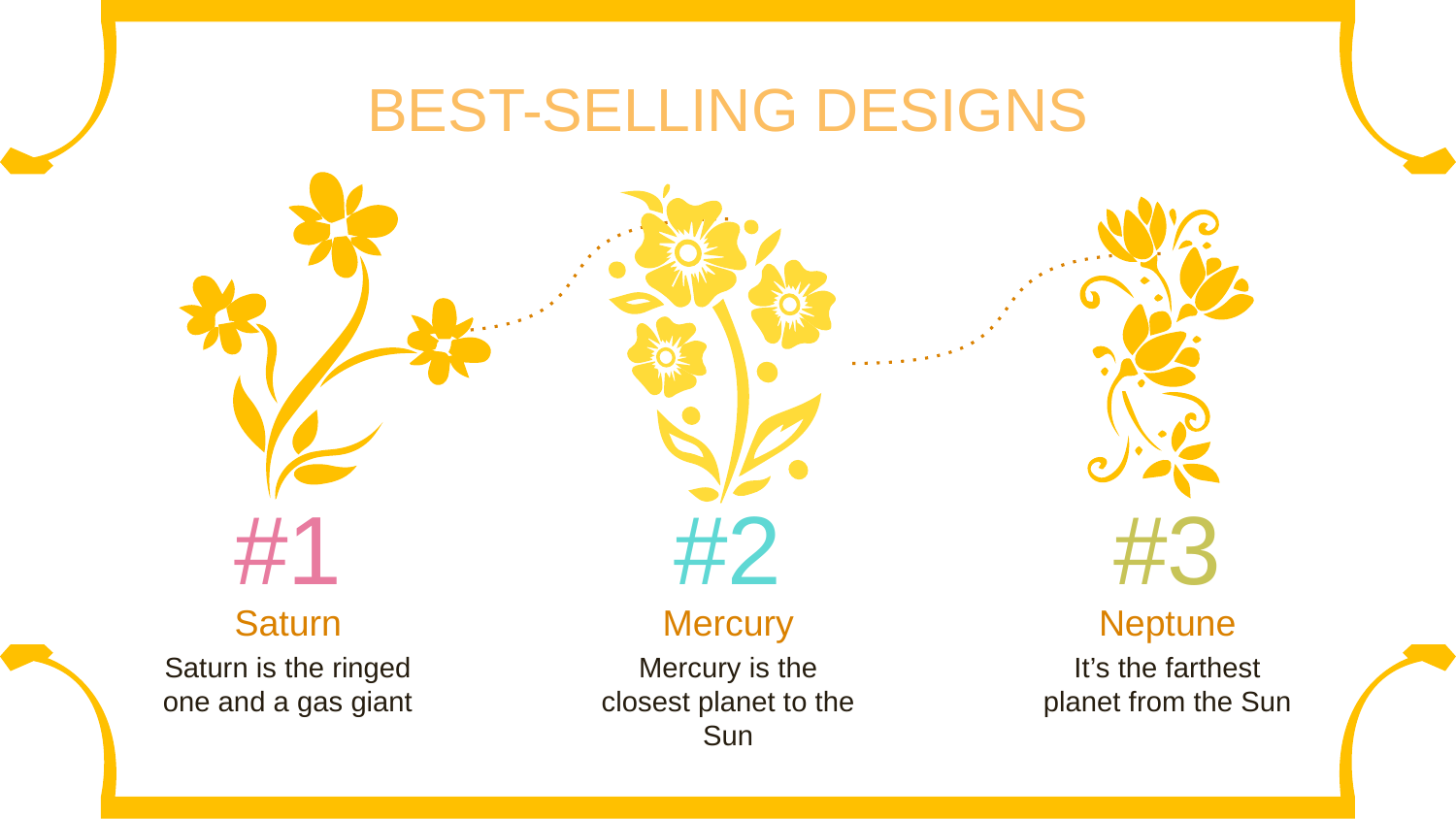

# BEST-SELLING DESIGNS

#1
#2
#3
Saturn
Mercury
Neptune
Saturn is the ringed one and a gas giant
Mercury is the closest planet to the Sun
It’s the farthest planet from the Sun